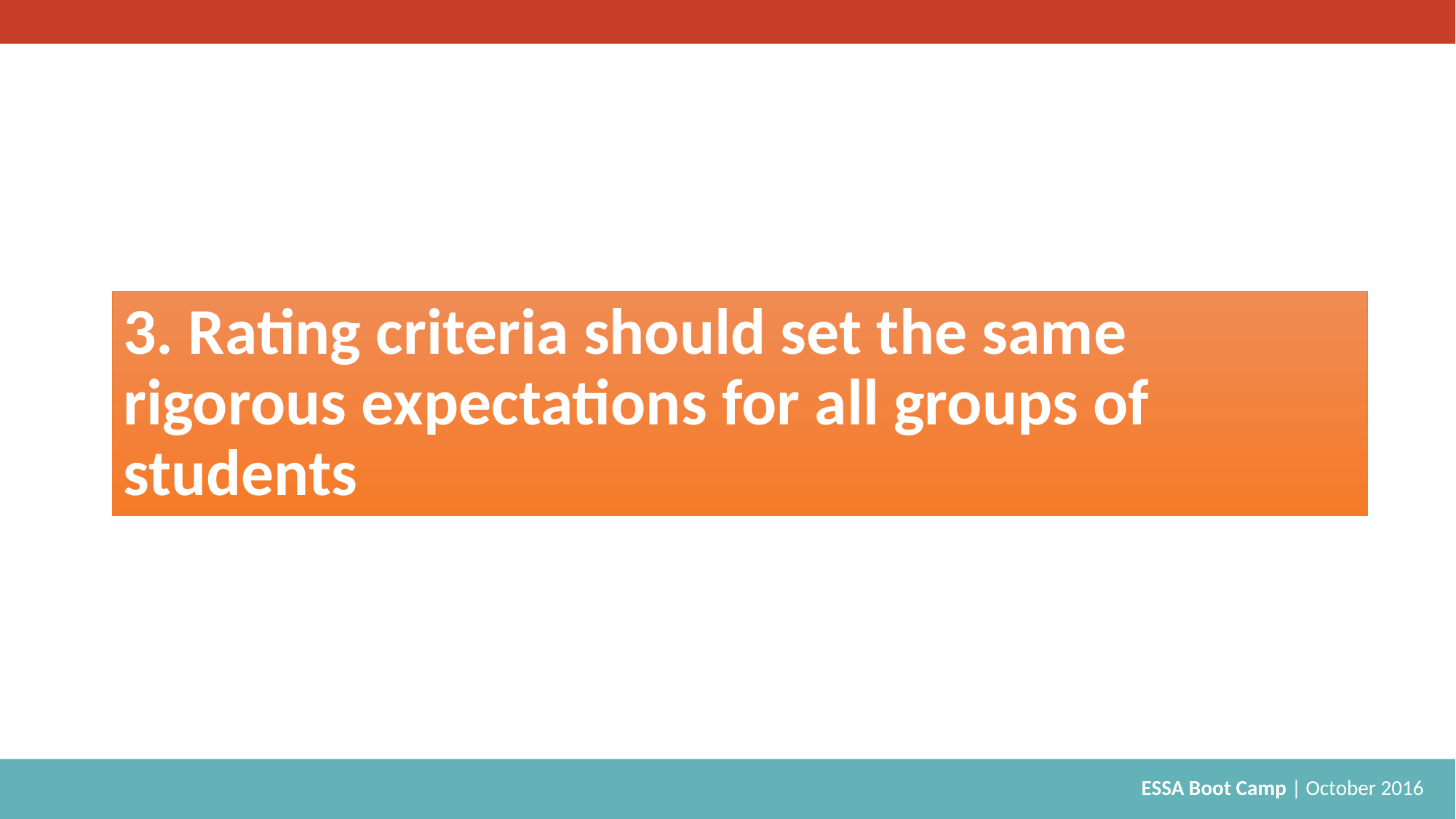

# 3. Rating criteria should set the same rigorous expectations for all groups of students